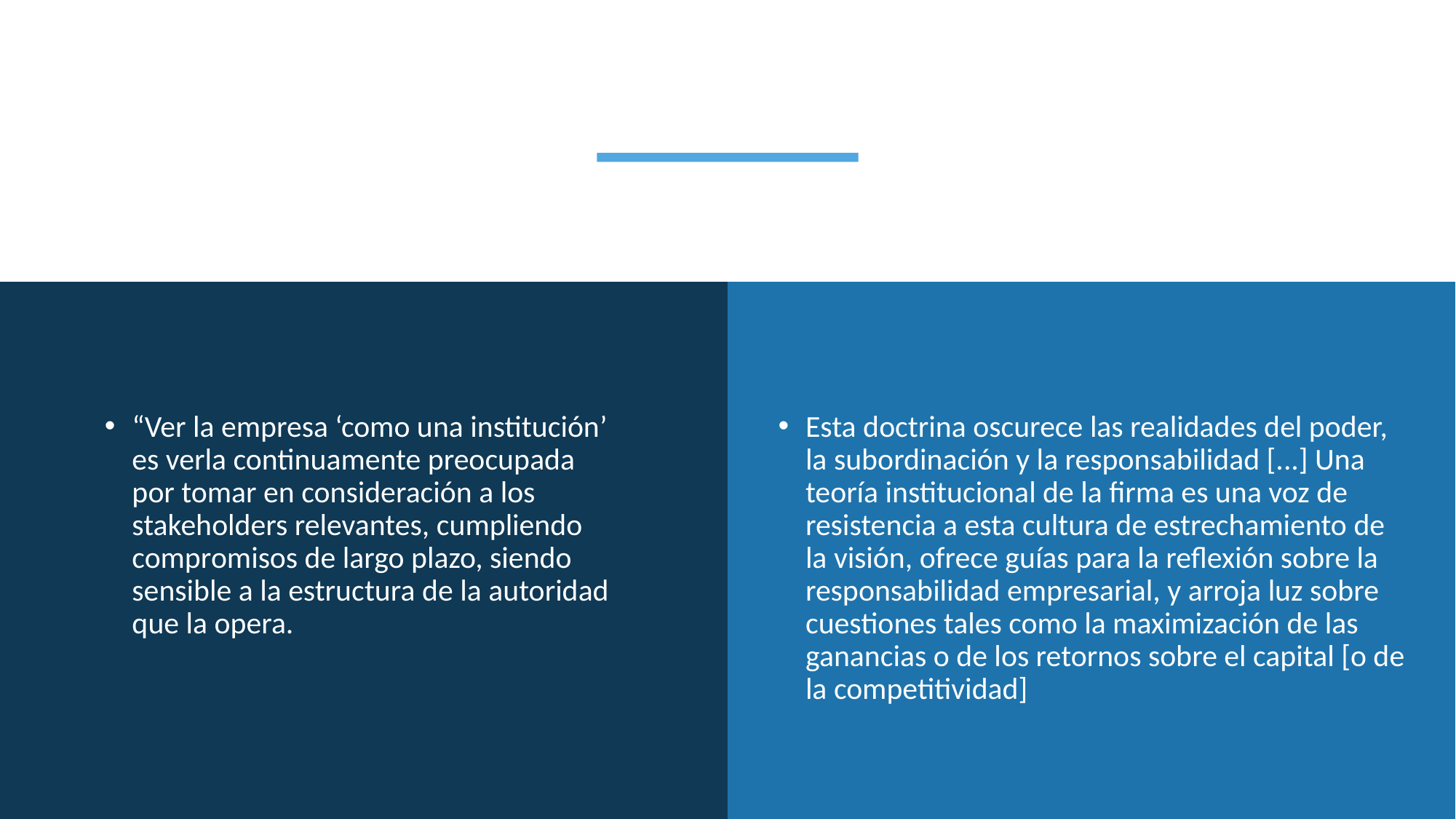

#

“Ver la empresa ‘como una institución’ es verla continuamente preocupada por tomar en consideración a los stakeholders relevantes, cumpliendo compromisos de largo plazo, siendo sensible a la estructura de la autoridad que la opera.
Esta doctrina oscurece las realidades del poder, la subordinación y la responsabilidad [...] Una teoría institucional de la firma es una voz de resistencia a esta cultura de estrechamiento de la visión, ofrece guías para la reflexión sobre la responsabilidad empresarial, y arroja luz sobre cuestiones tales como la maximización de las ganancias o de los retornos sobre el capital [o de la competitividad]